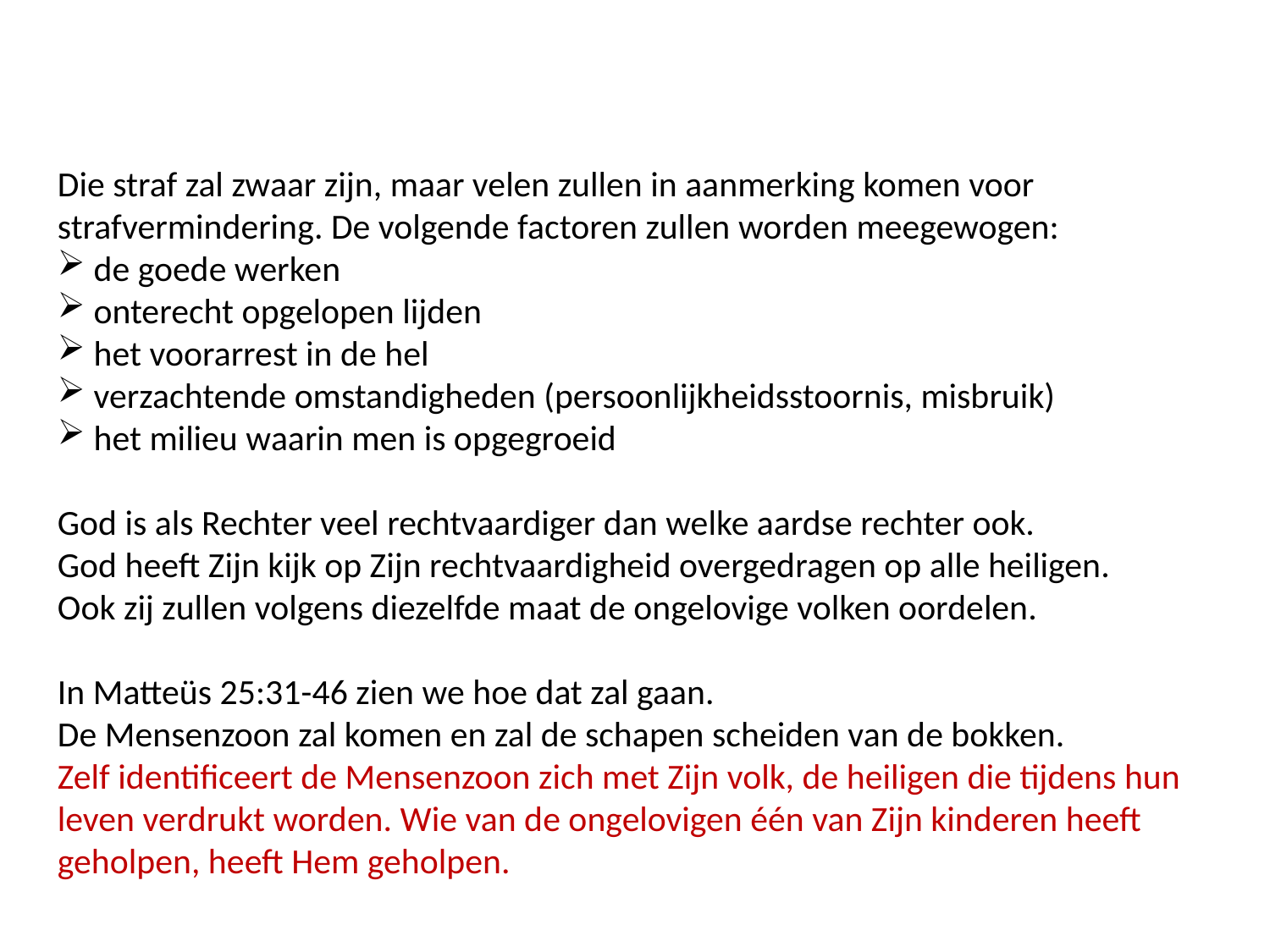

Die straf zal zwaar zijn, maar velen zullen in aanmerking komen voor strafvermindering. De volgende factoren zullen worden meegewogen:
 de goede werken
 onterecht opgelopen lijden
 het voorarrest in de hel
 verzachtende omstandigheden (persoonlijkheidsstoornis, misbruik)
 het milieu waarin men is opgegroeid

God is als Rechter veel rechtvaardiger dan welke aardse rechter ook.
God heeft Zijn kijk op Zijn rechtvaardigheid overgedragen op alle heiligen.
Ook zij zullen volgens diezelfde maat de ongelovige volken oordelen.

In Matteüs 25:31-46 zien we hoe dat zal gaan.
De Mensenzoon zal komen en zal de schapen scheiden van de bokken.
Zelf identificeert de Mensenzoon zich met Zijn volk, de heiligen die tijdens hun leven verdrukt worden. Wie van de ongelovigen één van Zijn kinderen heeft geholpen, heeft Hem geholpen.